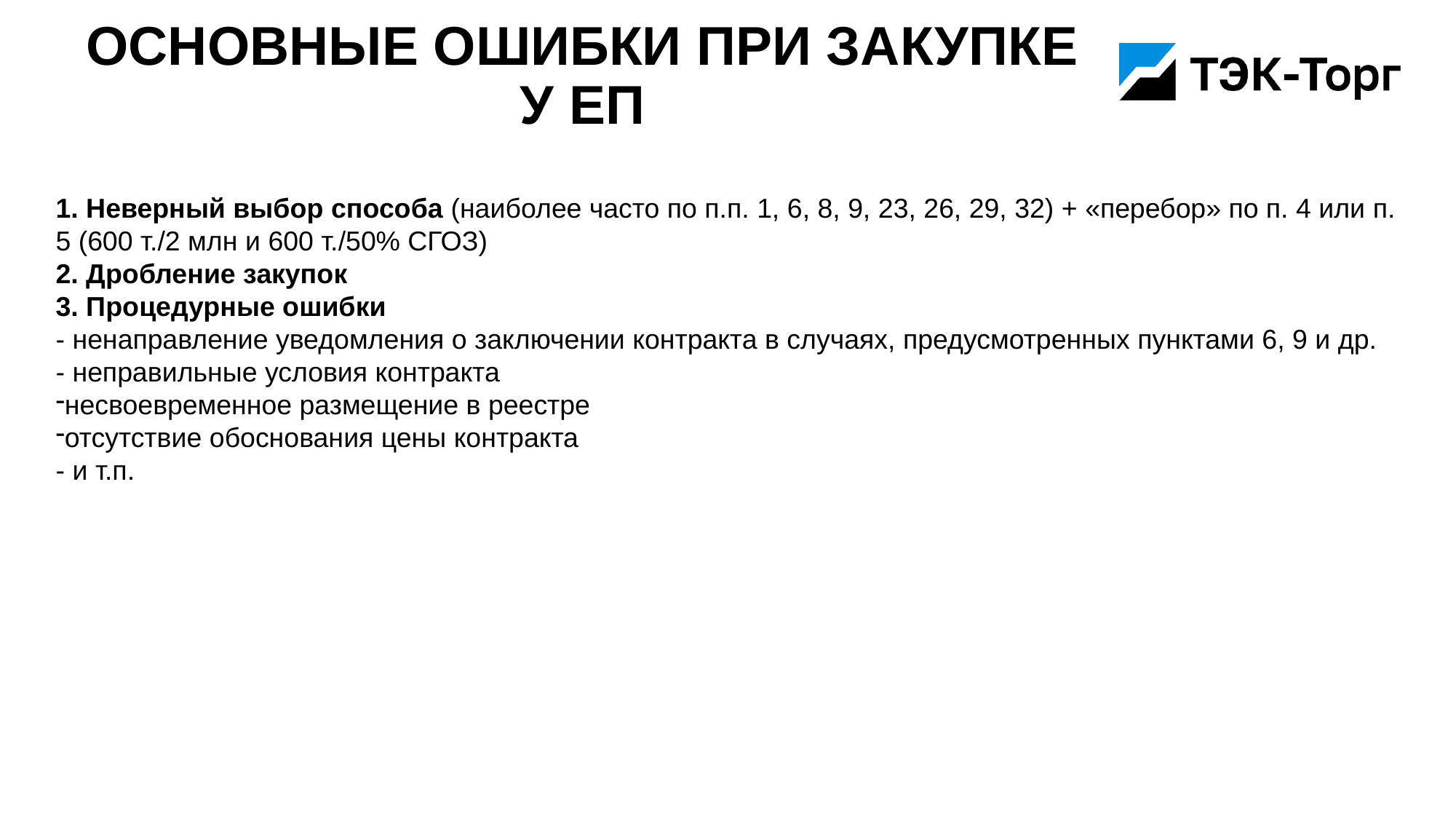

# Основные ошибки при закупке у ЕП
1. Неверный выбор способа (наиболее часто по п.п. 1, 6, 8, 9, 23, 26, 29, 32) + «перебор» по п. 4 или п. 5 (600 т./2 млн и 600 т./50% СГОЗ)
2. Дробление закупок
3. Процедурные ошибки
- ненаправление уведомления о заключении контракта в случаях, предусмотренных пунктами 6, 9 и др.
- неправильные условия контракта
несвоевременное размещение в реестре
отсутствие обоснования цены контракта
- и т.п.